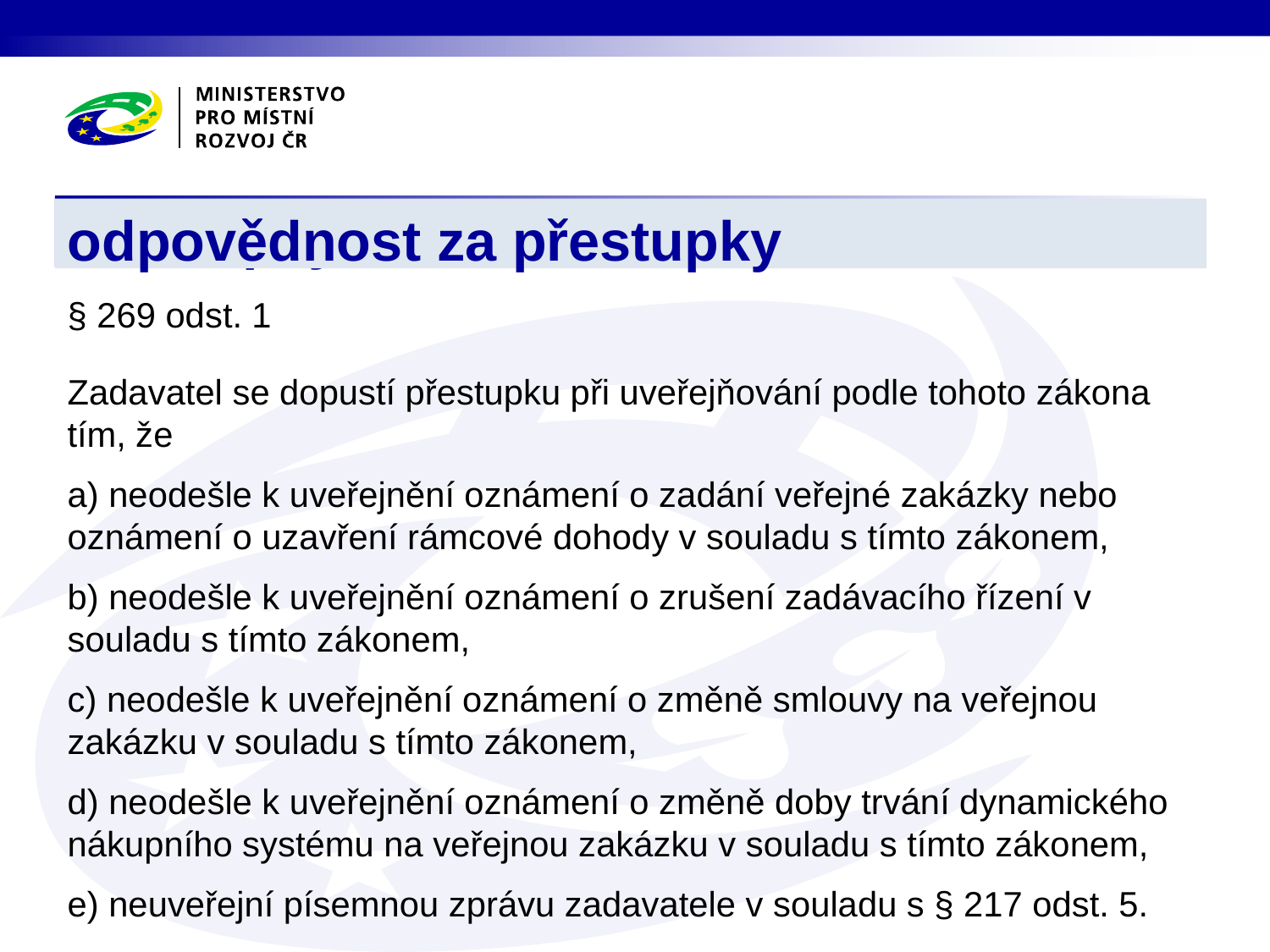

Přestupky
odpovědnost za přestupky
§ 269 odst. 1
Zadavatel se dopustí přestupku při uveřejňování podle tohoto zákona tím, že
a) neodešle k uveřejnění oznámení o zadání veřejné zakázky nebo oznámení o uzavření rámcové dohody v souladu s tímto zákonem,
b) neodešle k uveřejnění oznámení o zrušení zadávacího řízení v souladu s tímto zákonem,
c) neodešle k uveřejnění oznámení o změně smlouvy na veřejnou zakázku v souladu s tímto zákonem,
d) neodešle k uveřejnění oznámení o změně doby trvání dynamického nákupního systému na veřejnou zakázku v souladu s tímto zákonem,
e) neuveřejní písemnou zprávu zadavatele v souladu s § 217 odst. 5.